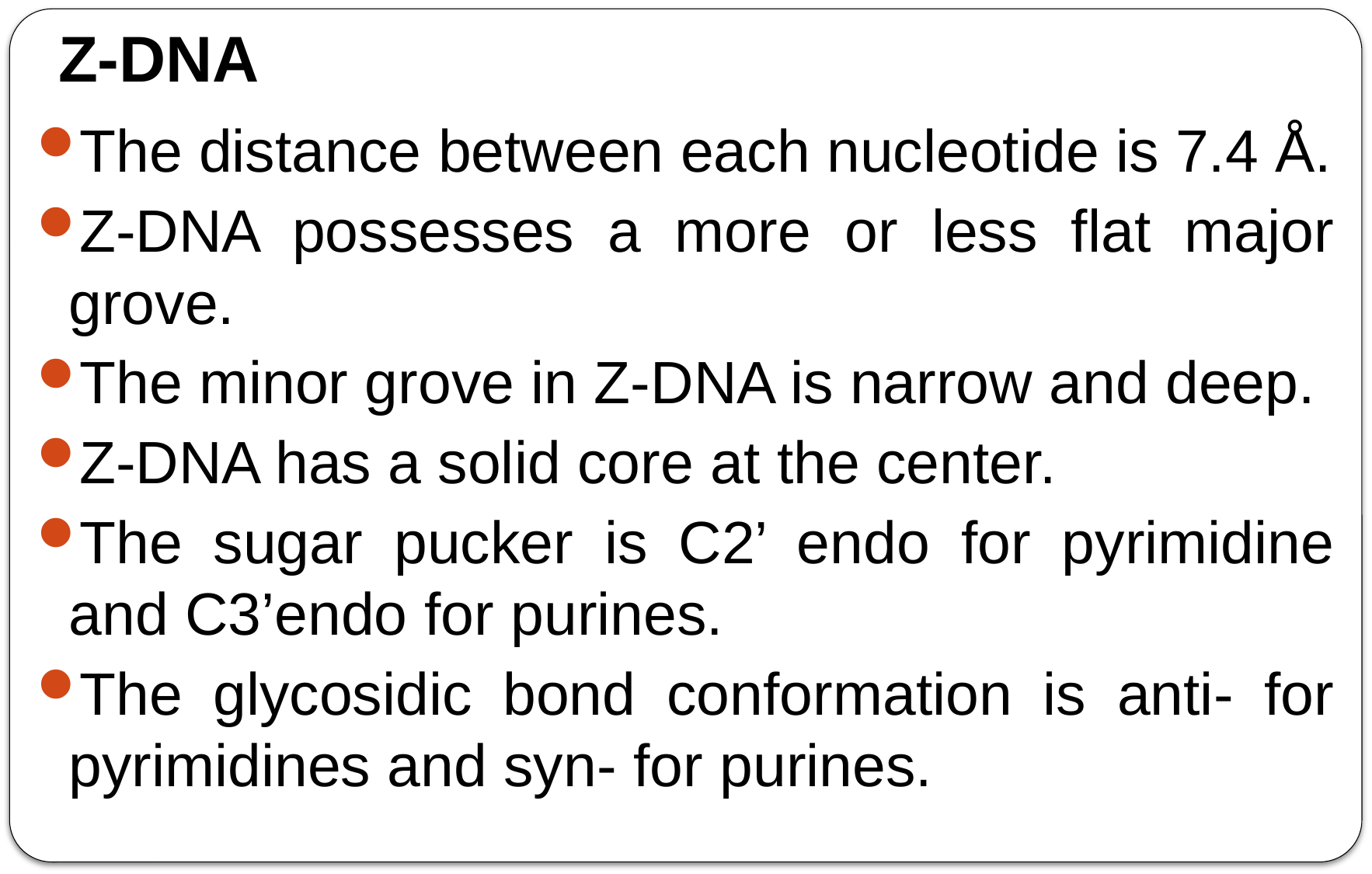

# Z-DNA
The distance between each nucleotide is 7.4 Å.
Z-DNA possesses a more or less flat major grove.
The minor grove in Z-DNA is narrow and deep.
Z-DNA has a solid core at the center.
The sugar pucker is C2’ endo for pyrimidine and C3’endo for purines.
The glycosidic bond conformation is anti- for pyrimidines and syn- for purines.